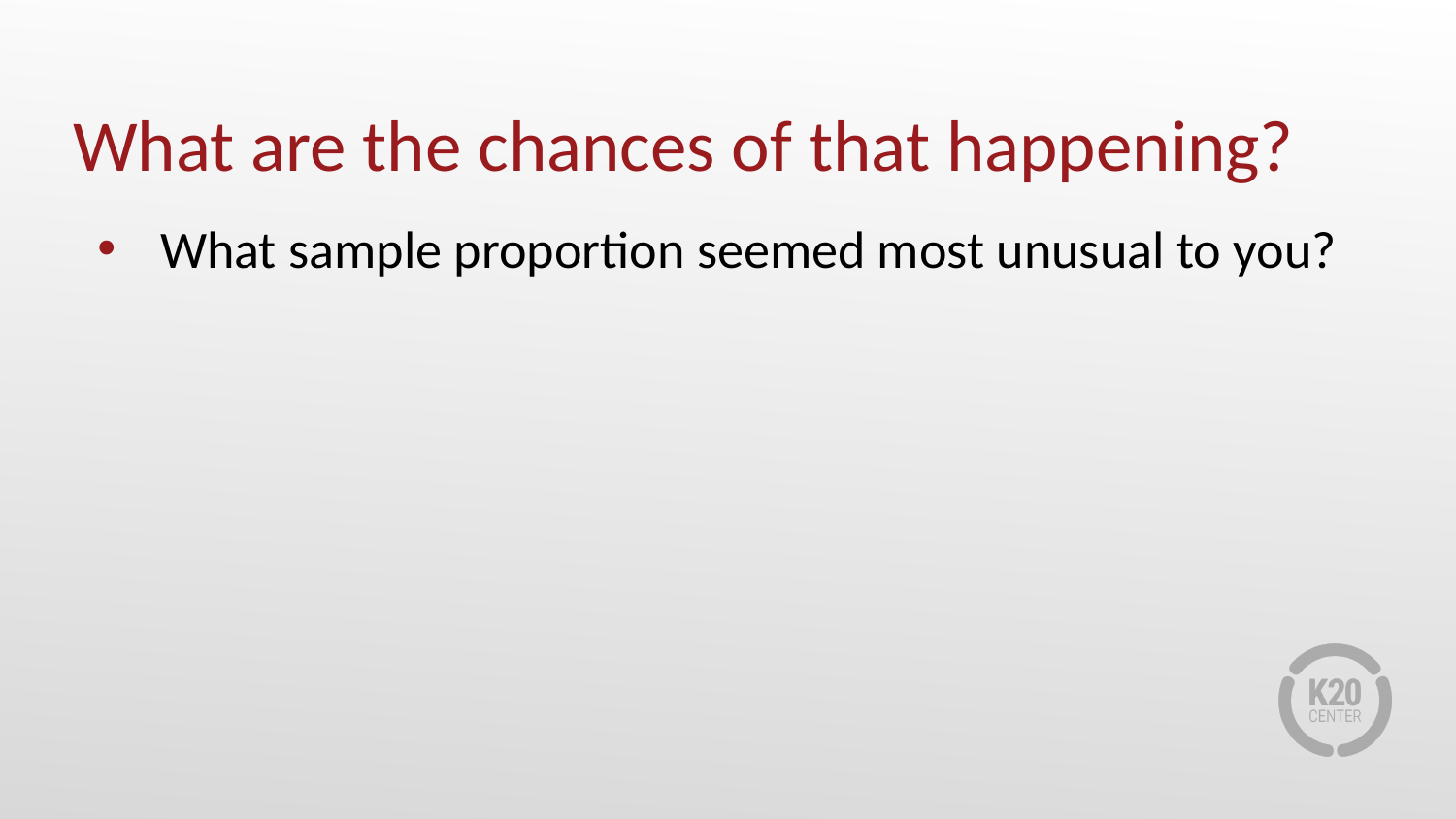

# What are the chances of that happening?
What sample proportion seemed most unusual to you?